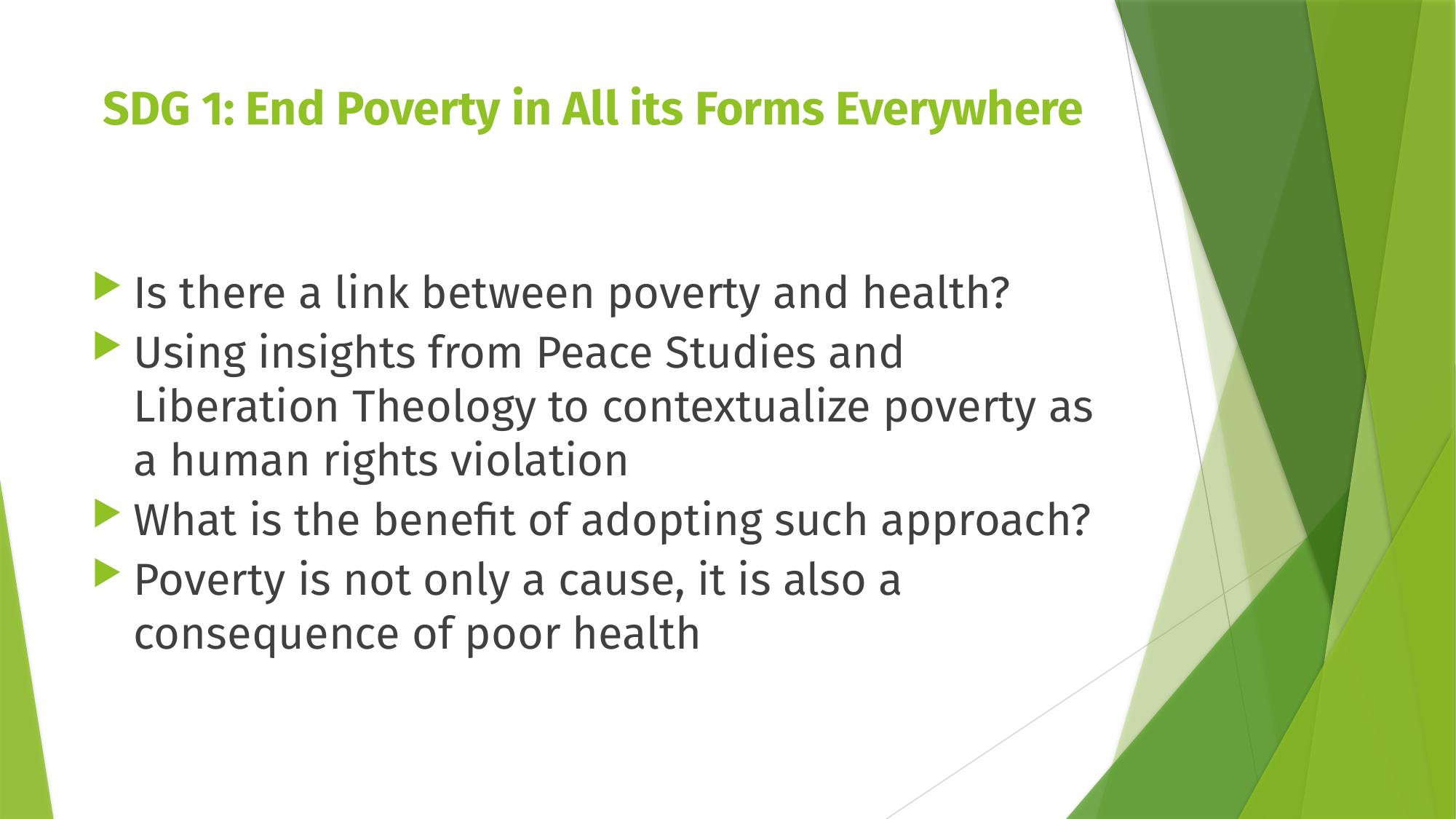

# SDG 1: End Poverty in All its Forms Everywhere
Is there a link between poverty and health?
Using insights from Peace Studies and Liberation Theology to contextualize poverty as a human rights violation
What is the benefit of adopting such approach?
Poverty is not only a cause, it is also a consequence of poor health